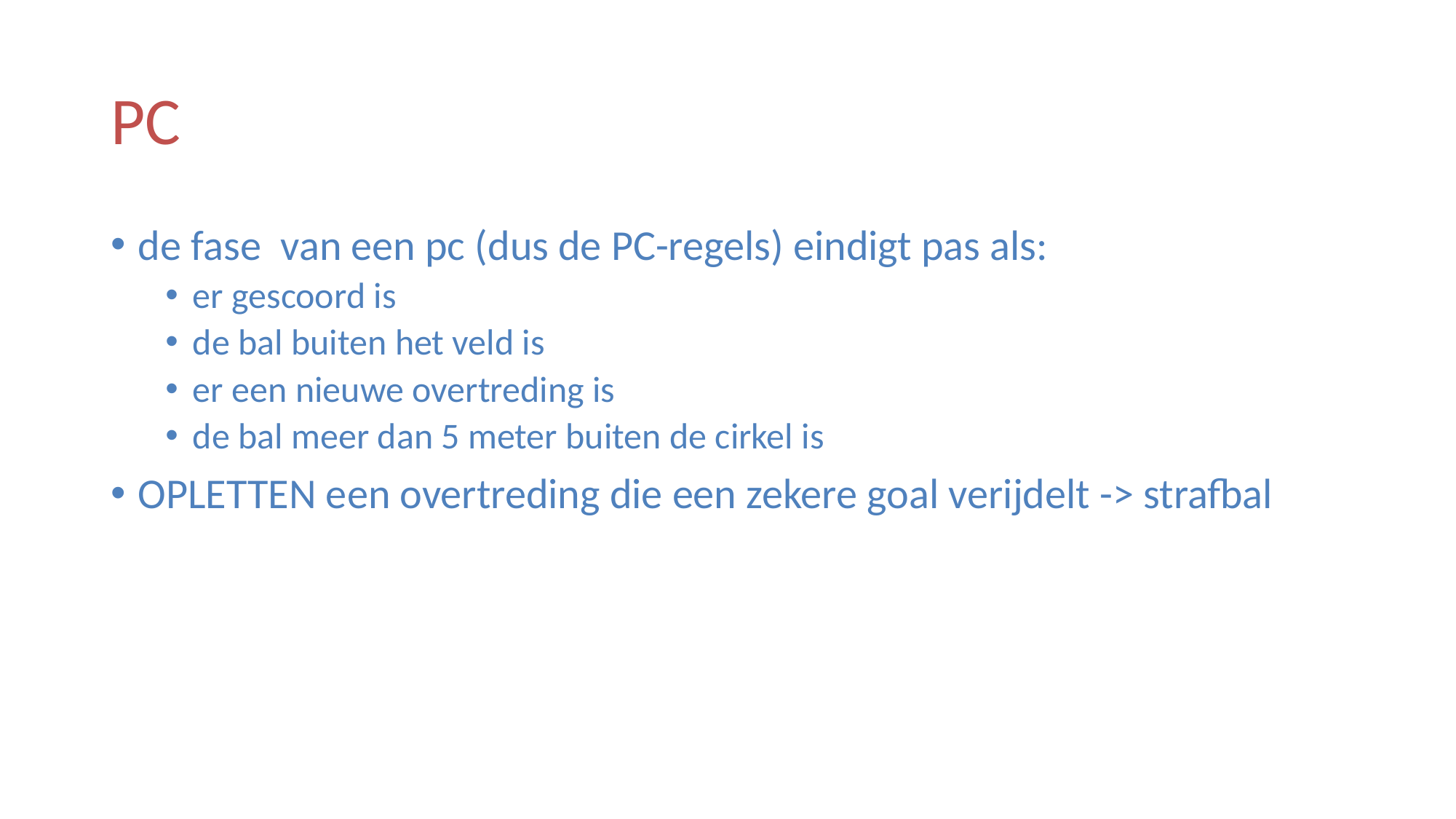

# PC
de fase  van een pc (dus de PC-regels) eindigt pas als:
er gescoord is
de bal buiten het veld is
er een nieuwe overtreding is
de bal meer dan 5 meter buiten de cirkel is
OPLETTEN een overtreding die een zekere goal verijdelt -> strafbal